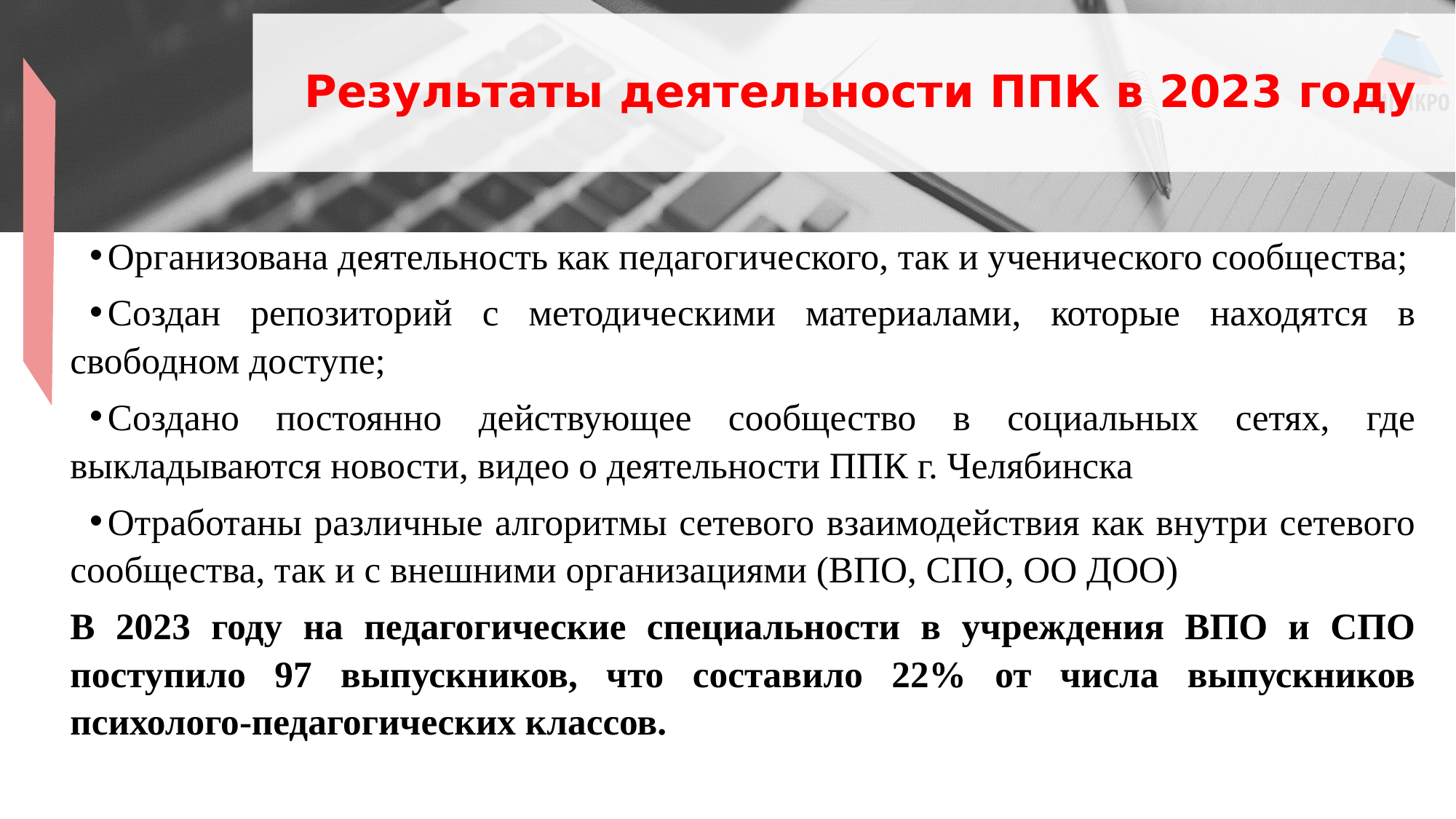

# Результаты деятельности ППК в 2023 году
Организована деятельность как педагогического, так и ученического сообщества;
Создан репозиторий с методическими материалами, которые находятся в свободном доступе;
Создано постоянно действующее сообщество в социальных сетях, где выкладываются новости, видео о деятельности ППК г. Челябинска
Отработаны различные алгоритмы сетевого взаимодействия как внутри сетевого сообщества, так и с внешними организациями (ВПО, СПО, ОО ДОО)
В 2023 году на педагогические специальности в учреждения ВПО и СПО поступило 97 выпускников, что составило 22% от числа выпускников психолого-педагогических классов.